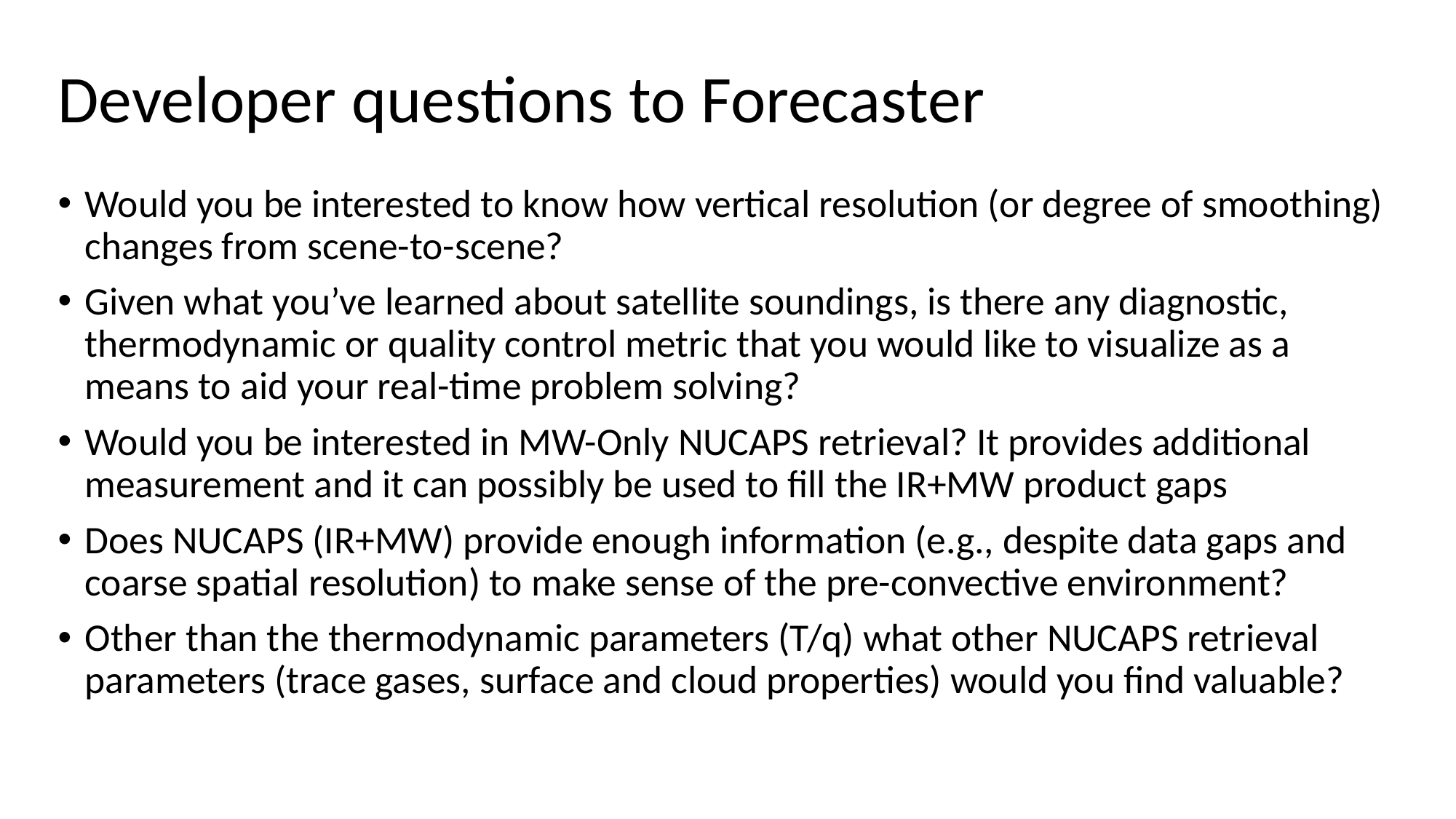

# Developer questions to Forecaster
Would you be interested to know how vertical resolution (or degree of smoothing) changes from scene-to-scene?
Given what you’ve learned about satellite soundings, is there any diagnostic, thermodynamic or quality control metric that you would like to visualize as a means to aid your real-time problem solving?
Would you be interested in MW-Only NUCAPS retrieval? It provides additional measurement and it can possibly be used to fill the IR+MW product gaps
Does NUCAPS (IR+MW) provide enough information (e.g., despite data gaps and coarse spatial resolution) to make sense of the pre-convective environment?
Other than the thermodynamic parameters (T/q) what other NUCAPS retrieval parameters (trace gases, surface and cloud properties) would you find valuable?